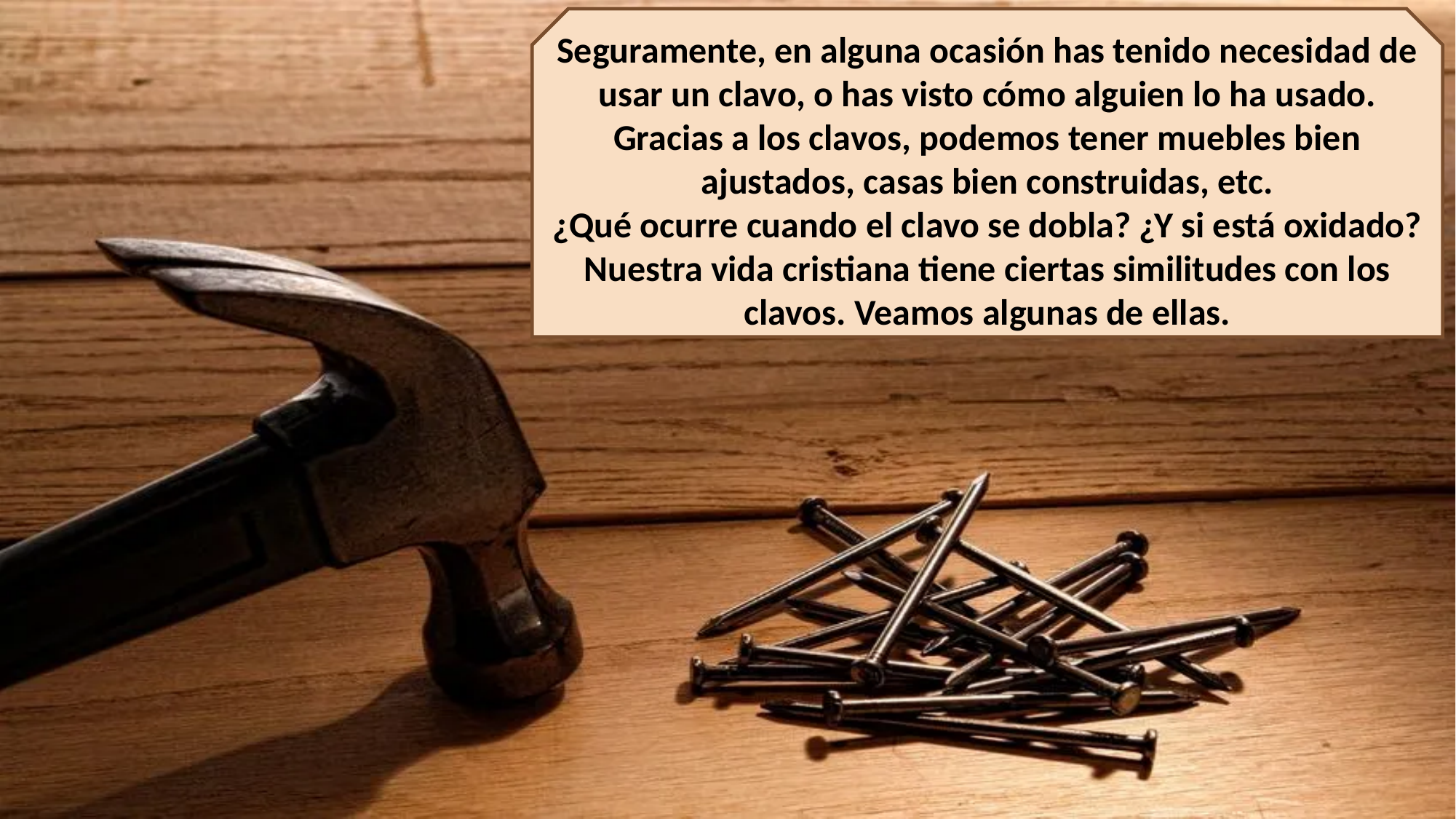

Seguramente, en alguna ocasión has tenido necesidad de usar un clavo, o has visto cómo alguien lo ha usado. Gracias a los clavos, podemos tener muebles bien ajustados, casas bien construidas, etc.
¿Qué ocurre cuando el clavo se dobla? ¿Y si está oxidado?
Nuestra vida cristiana tiene ciertas similitudes con los clavos. Veamos algunas de ellas.